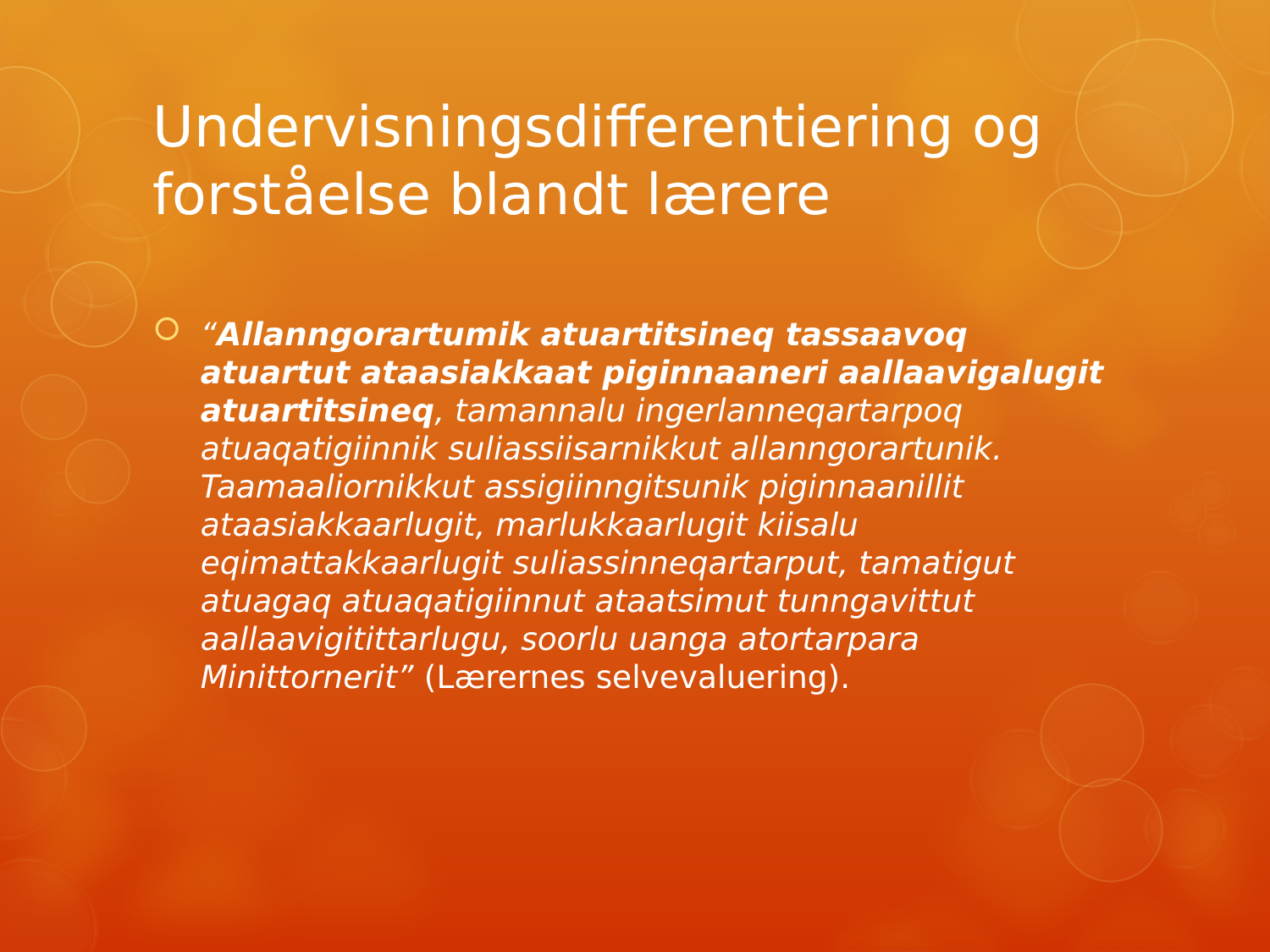

# Undervisningsdifferentiering og forståelse blandt lærere
“Allanngorartumik atuartitsineq tassaavoq atuartut ataasiakkaat piginnaaneri aallaavigalugit atuartitsineq, tamannalu ingerlanneqartarpoq atuaqatigiinnik suliassiisarnikkut allanngorartunik. Taamaaliornikkut assigiinngitsunik piginnaanillit ataasiakkaarlugit, marlukkaarlugit kiisalu eqimattakkaarlugit suliassinneqartarput, tamatigut atuagaq atuaqatigiinnut ataatsimut tunngavittut aallaavigitittarlugu, soorlu uanga atortarpara Minittornerit” (Lærernes selvevaluering).